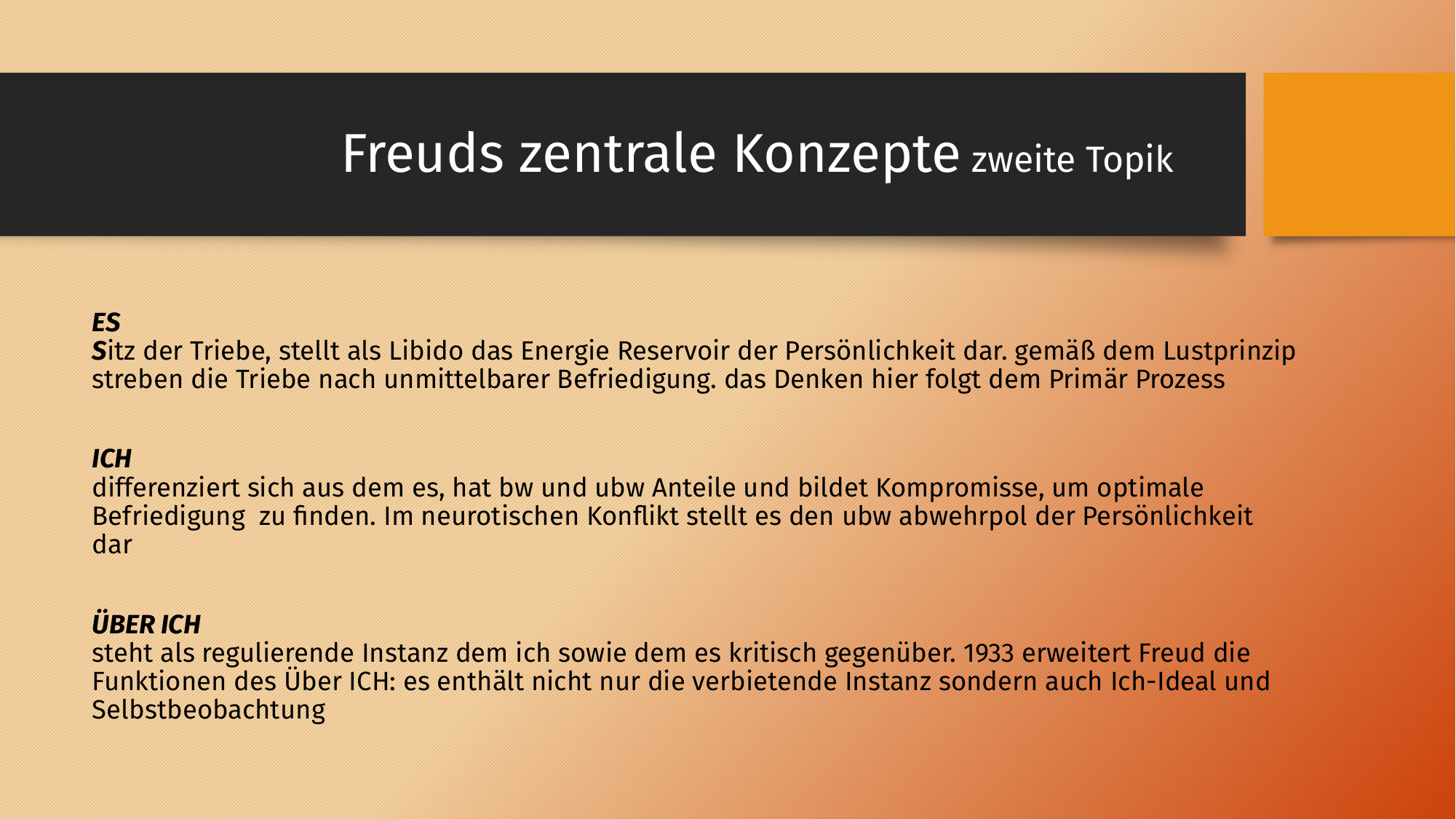

# Freuds zentrale Konzepte zweite Topik

ES
Sitz der Triebe, stellt als Libido das Energie Reservoir der Persönlichkeit dar. gemäß dem Lustprinzip streben die Triebe nach unmittelbarer Befriedigung. das Denken hier folgt dem Primär Prozess

ICH
differenziert sich aus dem es, hat bw und ubw Anteile und bildet Kompromisse, um optimale Befriedigung  zu finden. Im neurotischen Konflikt stellt es den ubw abwehrpol der Persönlichkeit dar

ÜBER ICH
steht als regulierende Instanz dem ich sowie dem es kritisch gegenüber. 1933 erweitert Freud die Funktionen des Über ICH: es enthält nicht nur die verbietende Instanz sondern auch Ich-Ideal und Selbstbeobachtung